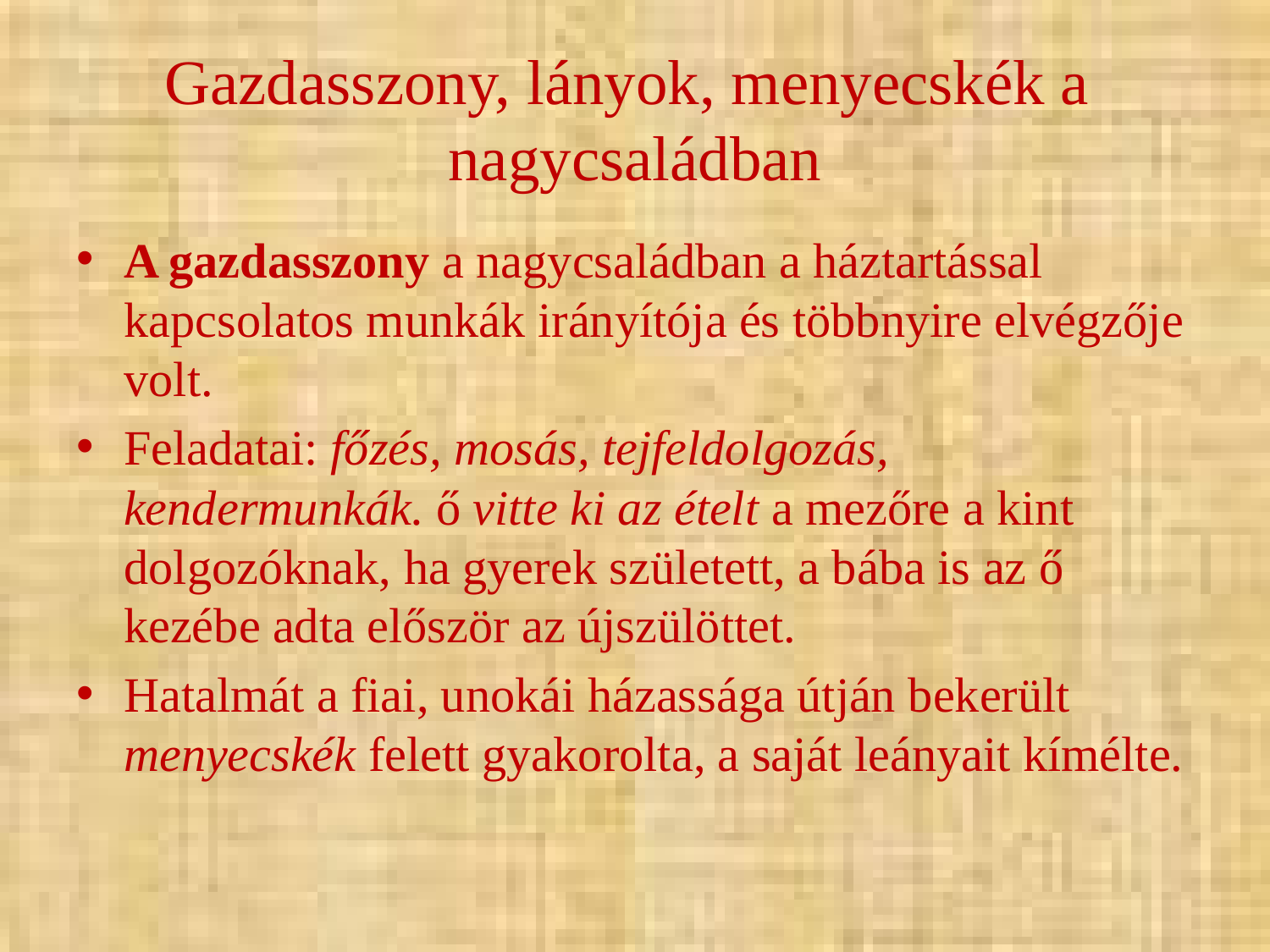

# Gazdasszony, lányok, menyecskék a  nagycsaládban
A gazdasszony a nagycsaládban a háztartással kapcsolatos munkák irányítója és többnyire elvégzője volt.
Feladatai: főzés, mosás, tejfeldolgozás, kendermunkák. ő vitte ki az ételt a mezőre a kint dolgozóknak, ha gyerek született, a bába is az ő kezébe adta először az újszülöttet.
Hatalmát a fiai, unokái házassága útján bekerült menyecskék felett gyakorolta, a saját leányait kímélte.